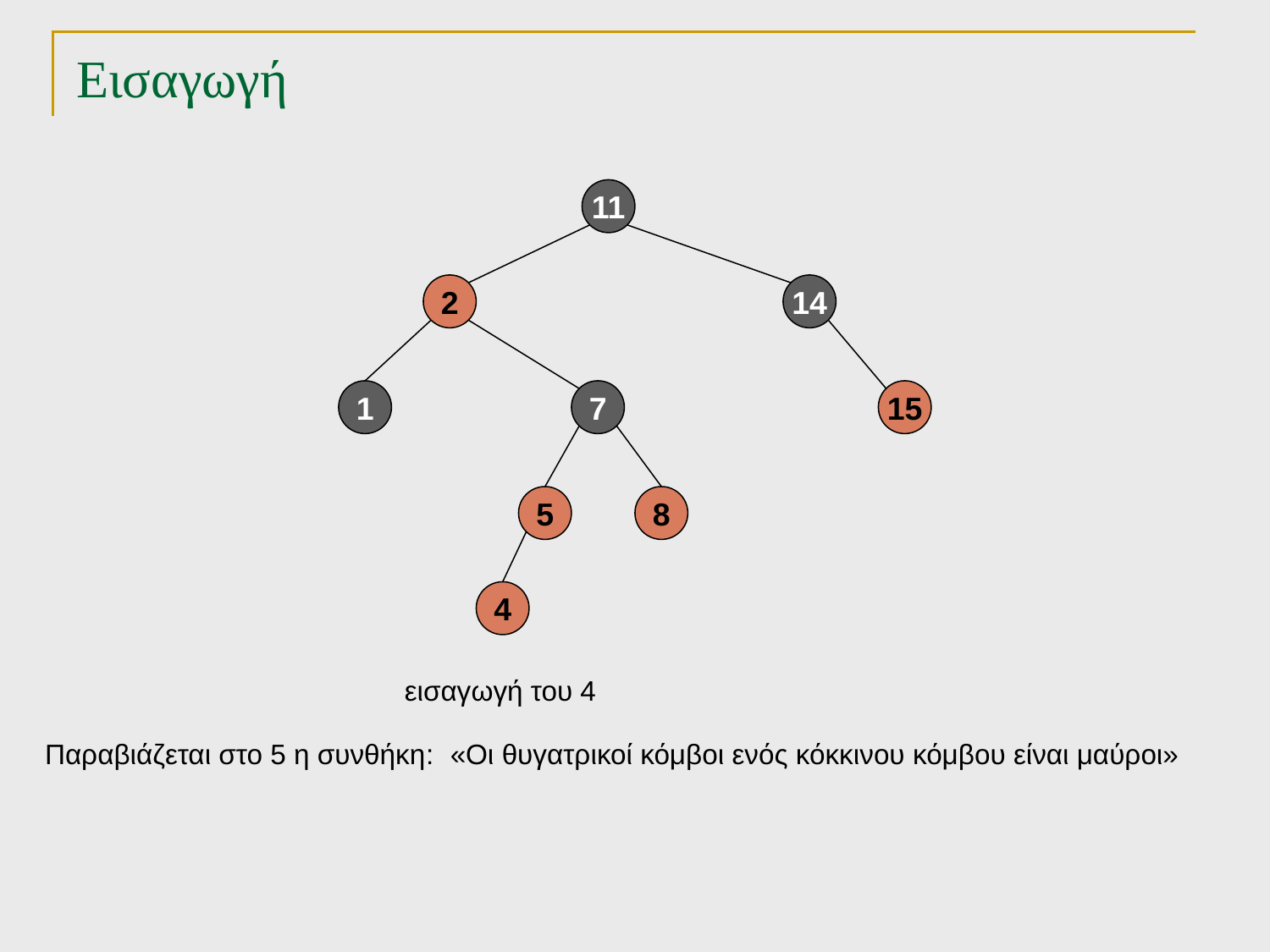

# Εισαγωγή
11
2
14
1
7
15
5
8
4
εισαγωγή του 4
Παραβιάζεται στο 5 η συνθήκη:
«Οι θυγατρικοί κόμβοι ενός κόκκινου κόμβου είναι μαύροι»

TexPoint fonts used in EMF.
Read the TexPoint manual before you delete this box.: AAAAA